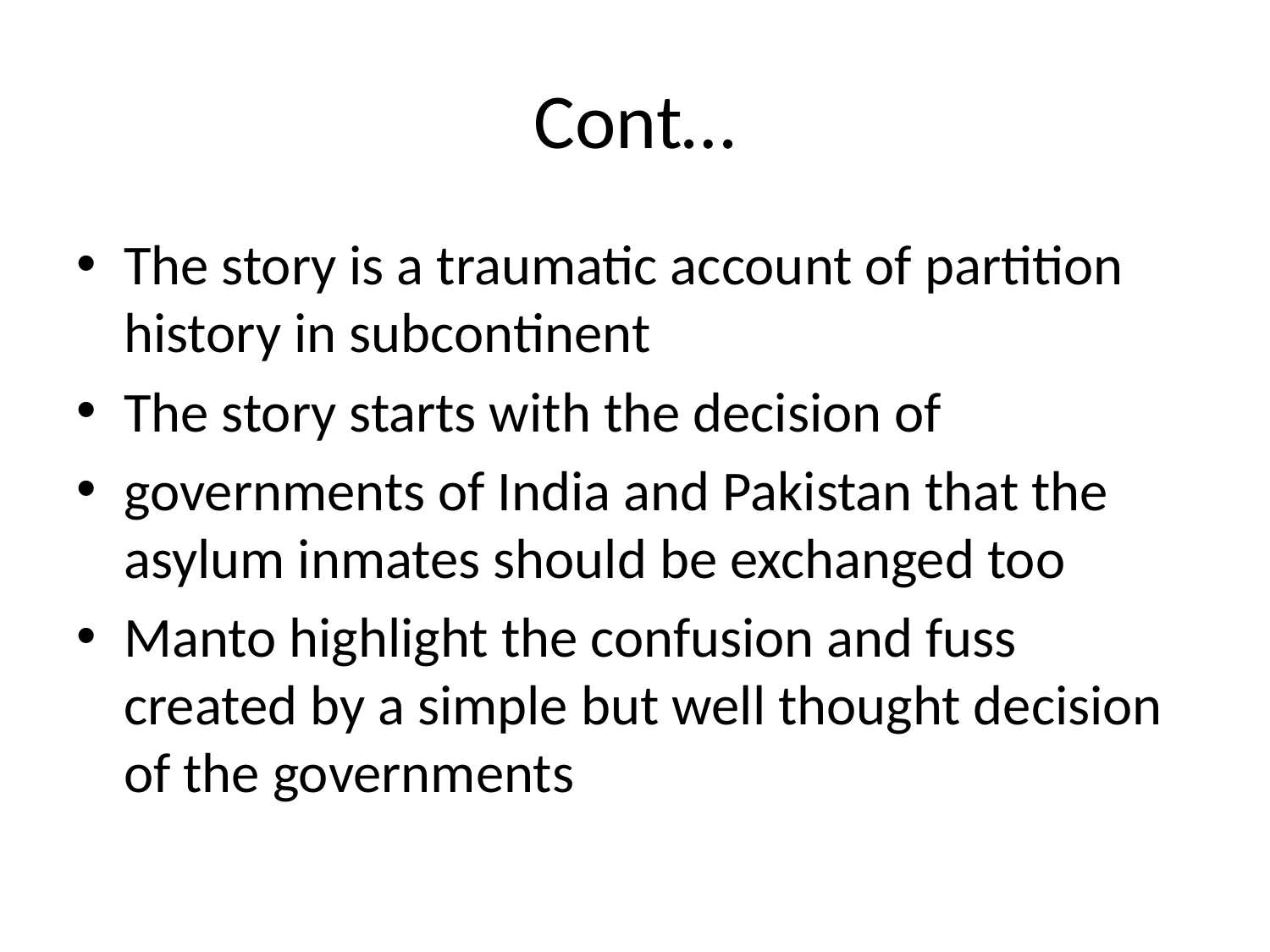

# Cont…
The story is a traumatic account of partition history in subcontinent
The story starts with the decision of
governments of India and Pakistan that the asylum inmates should be exchanged too
Manto highlight the confusion and fuss created by a simple but well thought decision of the governments